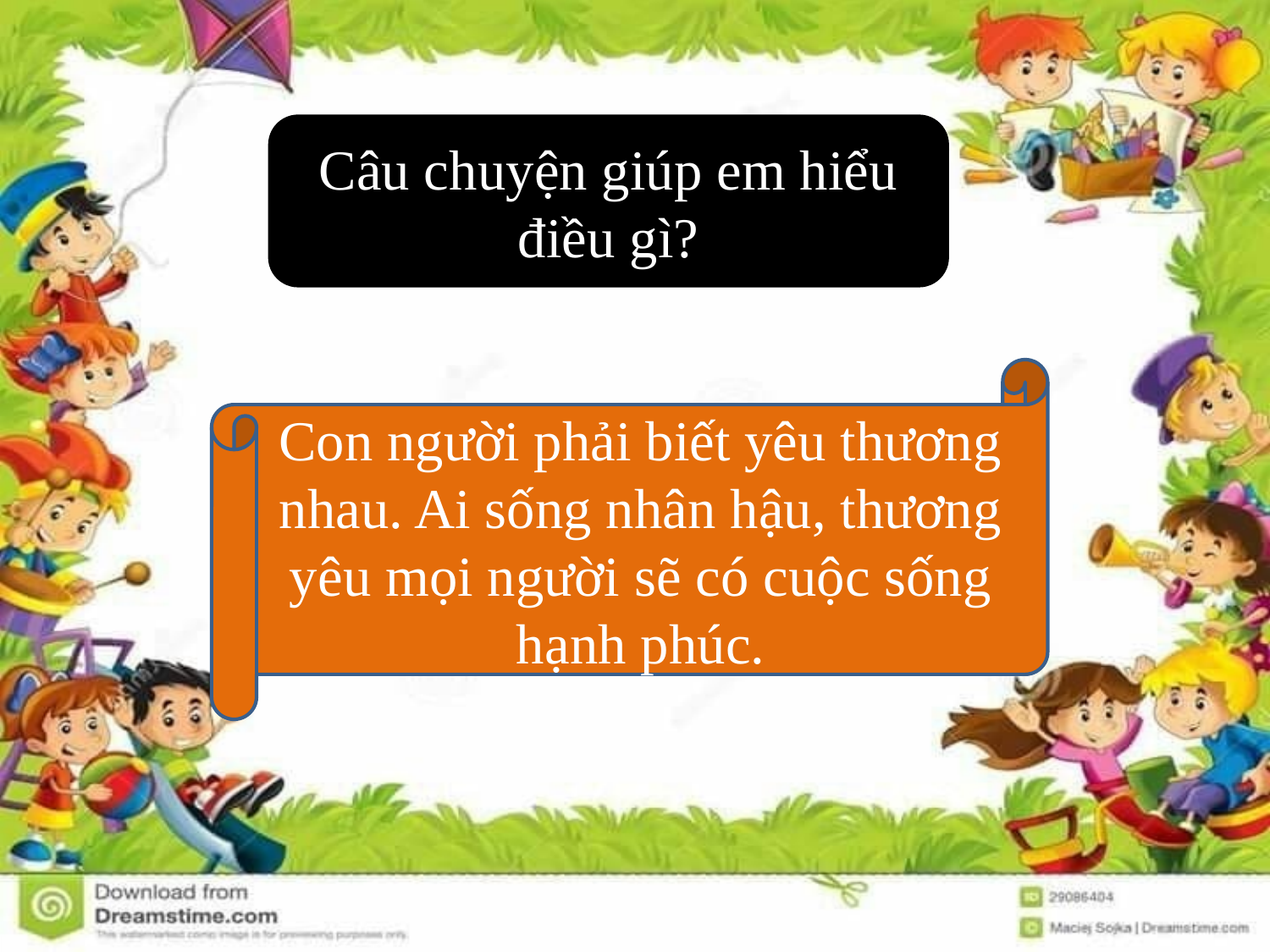

Câu chuyện giúp em hiểu điều gì?
Con người phải biết yêu thương nhau. Ai sống nhân hậu, thương yêu mọi người sẽ có cuộc sống hạnh phúc.